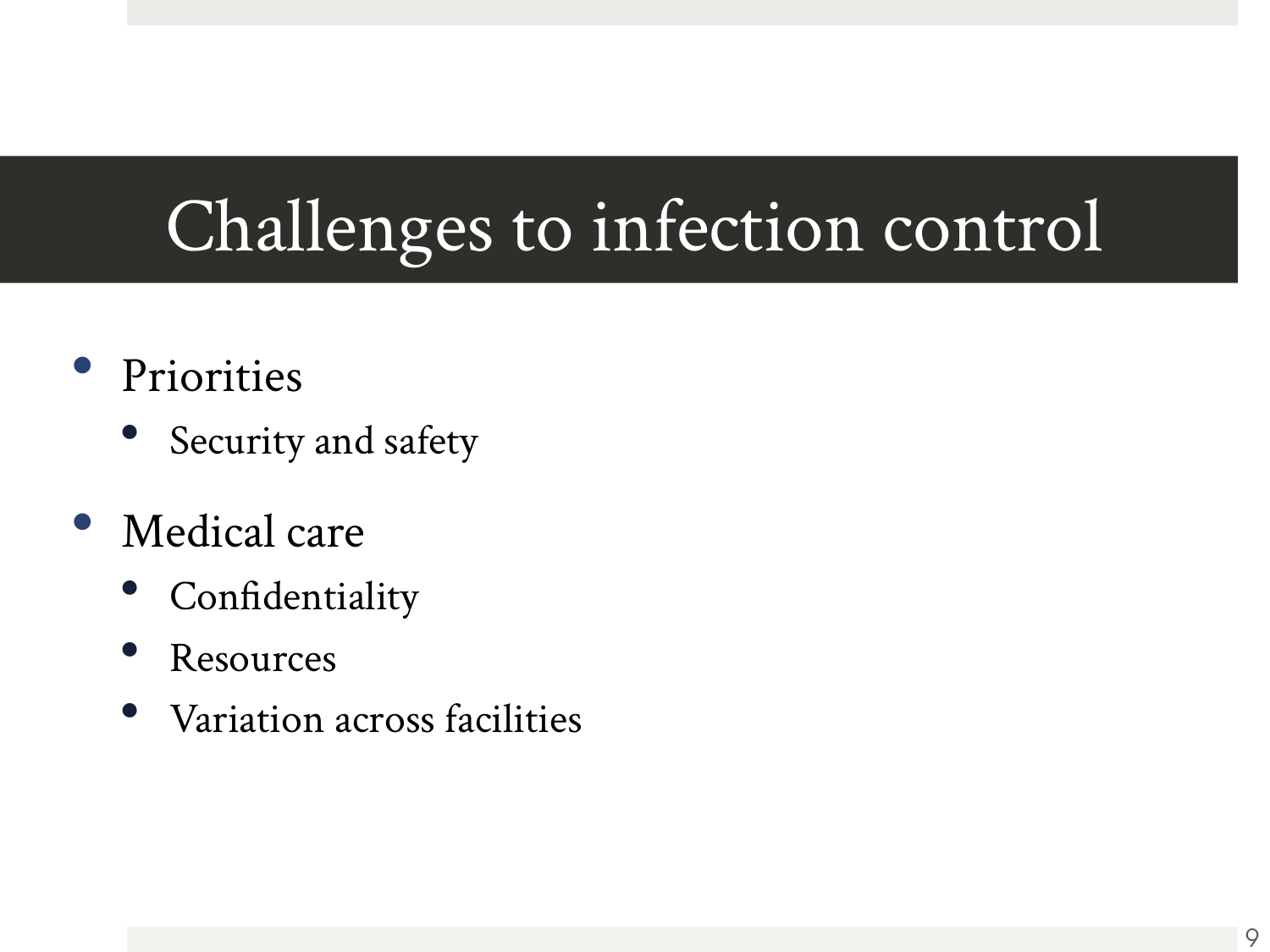

# Challenges to infection control
Priorities
Security and safety
Medical care
Confidentiality
Resources
Variation across facilities
9